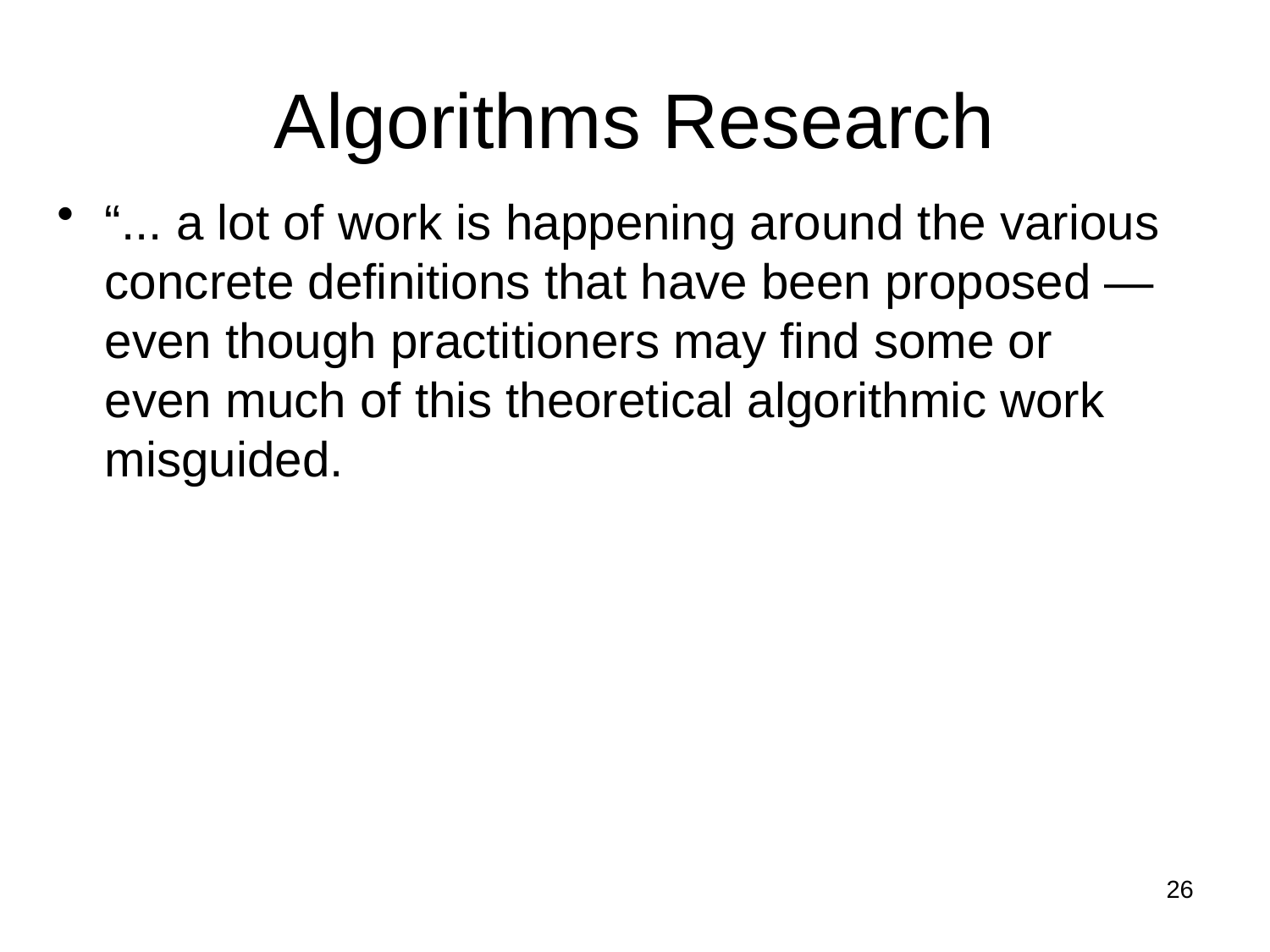

# Algorithms Research
“... a lot of work is happening around the various concrete definitions that have been proposed — even though practitioners may find some or even much of this theoretical algorithmic work misguided.

26